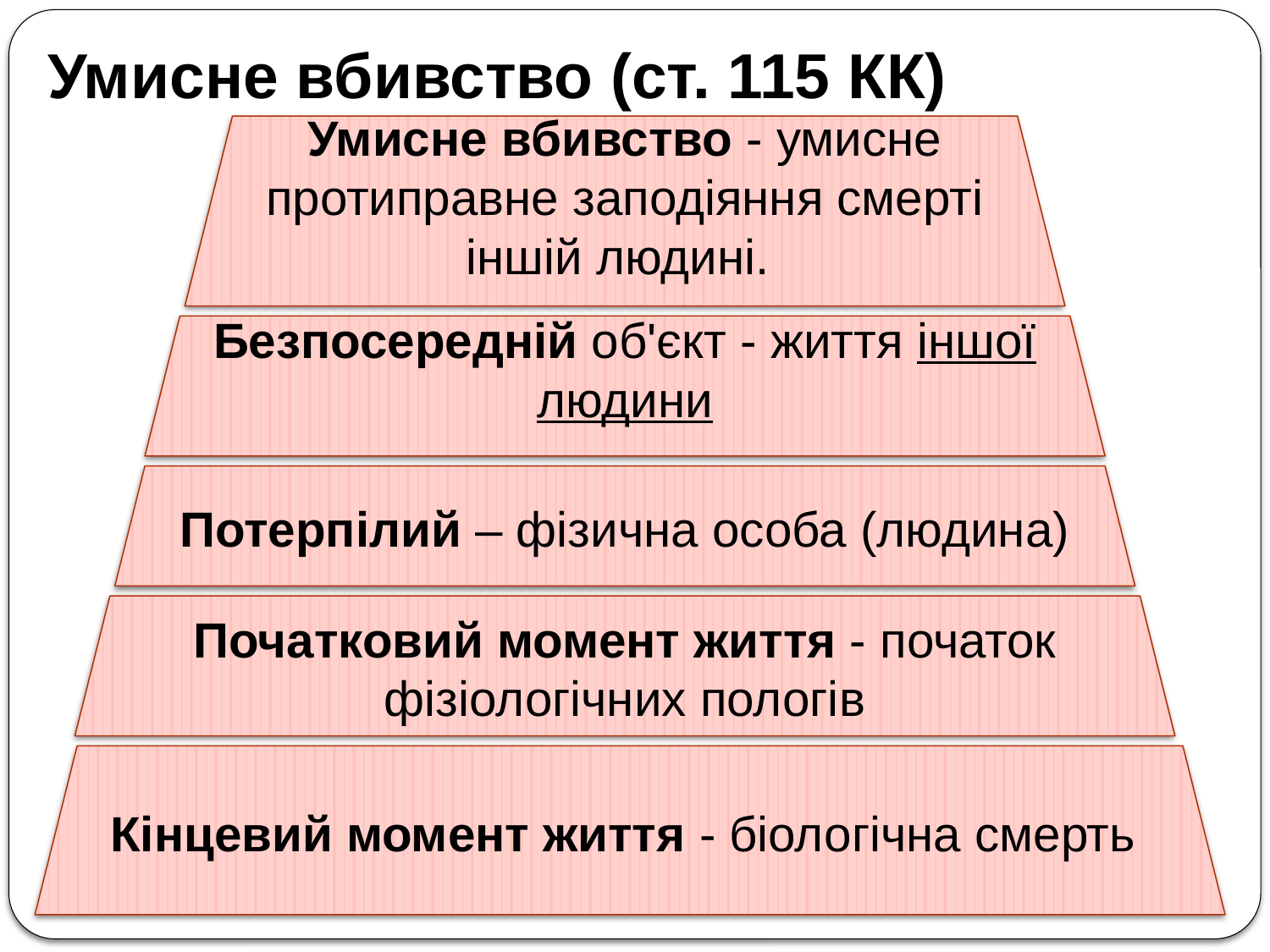

# Умисне вбивство (ст. 115 КК)

Умисне вбивство - умисне протиправне заподіяння смерті іншій людині.

Безпосередній об'єкт - життя іншої людини

Потерпілий – фізична особа (людина)
Початковий момент життя - початок фізіологічних пологів
Кінцевий момент життя - біологічна смерть